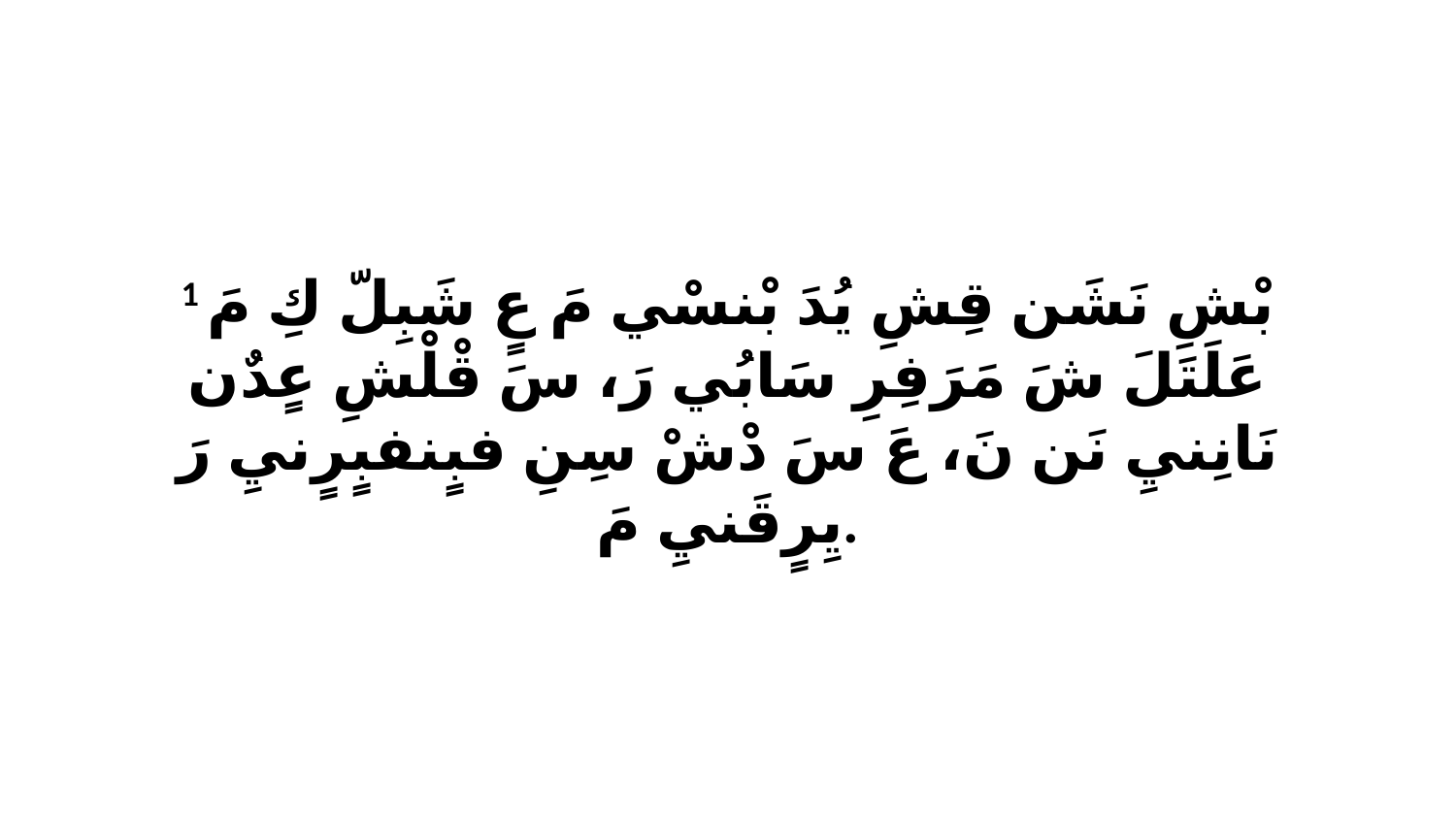

1 بْشِ نَشَن قِشِ يُدَ بْنسْي مَ عٍ شَبِلّ كِ مَ عَلَتَلَ شَ مَرَفِرِ سَابُي رَ، سَ قْلْشِ عٍدٌن نَانِنيِ نَن نَ، عَ سَ دْشْ سِنِ فبٍنفبٍرٍنيِ رَ يِرٍقَنيِ مَ.